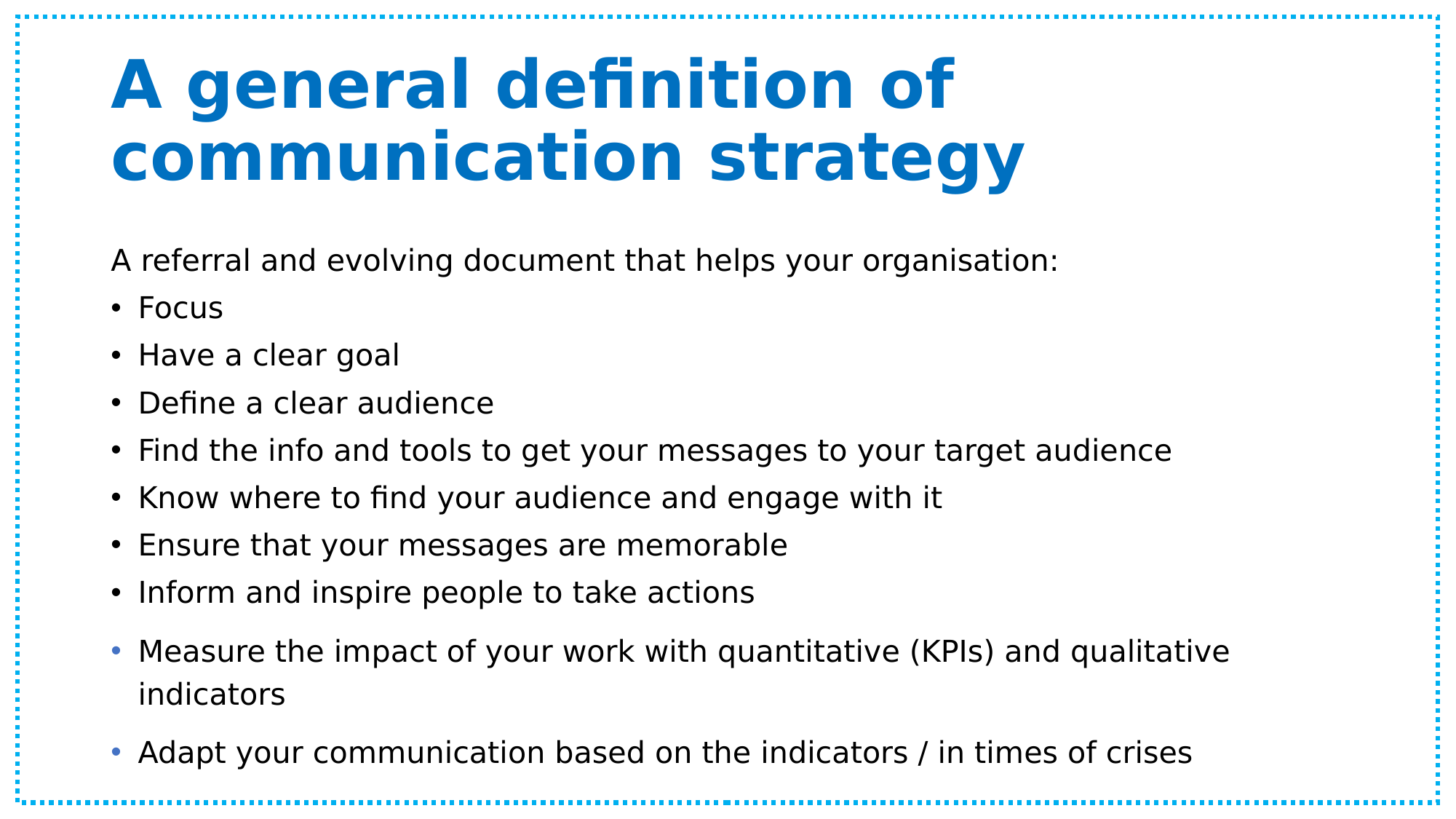

# A general definition of communication strategy
A referral and evolving document that helps your organisation:
Focus
Have a clear goal
Define a clear audience
Find the info and tools to get your messages to your target audience
Know where to find your audience and engage with it
Ensure that your messages are memorable
Inform and inspire people to take actions
Measure the impact of your work with quantitative (KPIs) and qualitative indicators
Adapt your communication based on the indicators / in times of crises